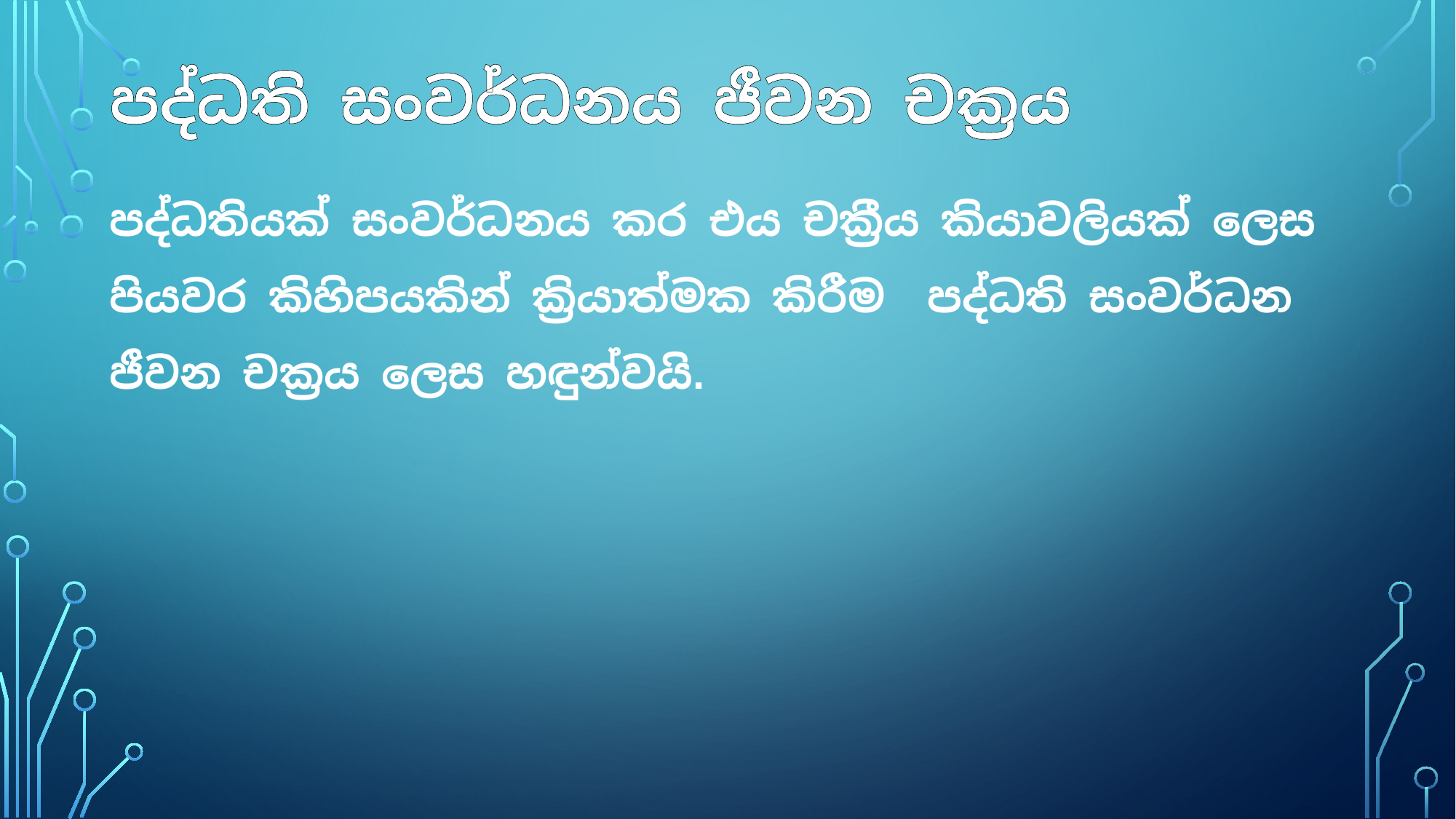

පද්ධති සංවර්ධනය ජීවන චක්‍රය

පද්ධතියක් සංවර්ධනය කර එය චක්‍රීය කියාවලියක් ලෙස පියවර කිහිපයකින් ක්‍රියාත්මක කිරීම  පද්ධති සංවර්ධන ජීවන චක්‍රය ලෙස හඳුන්වයි.